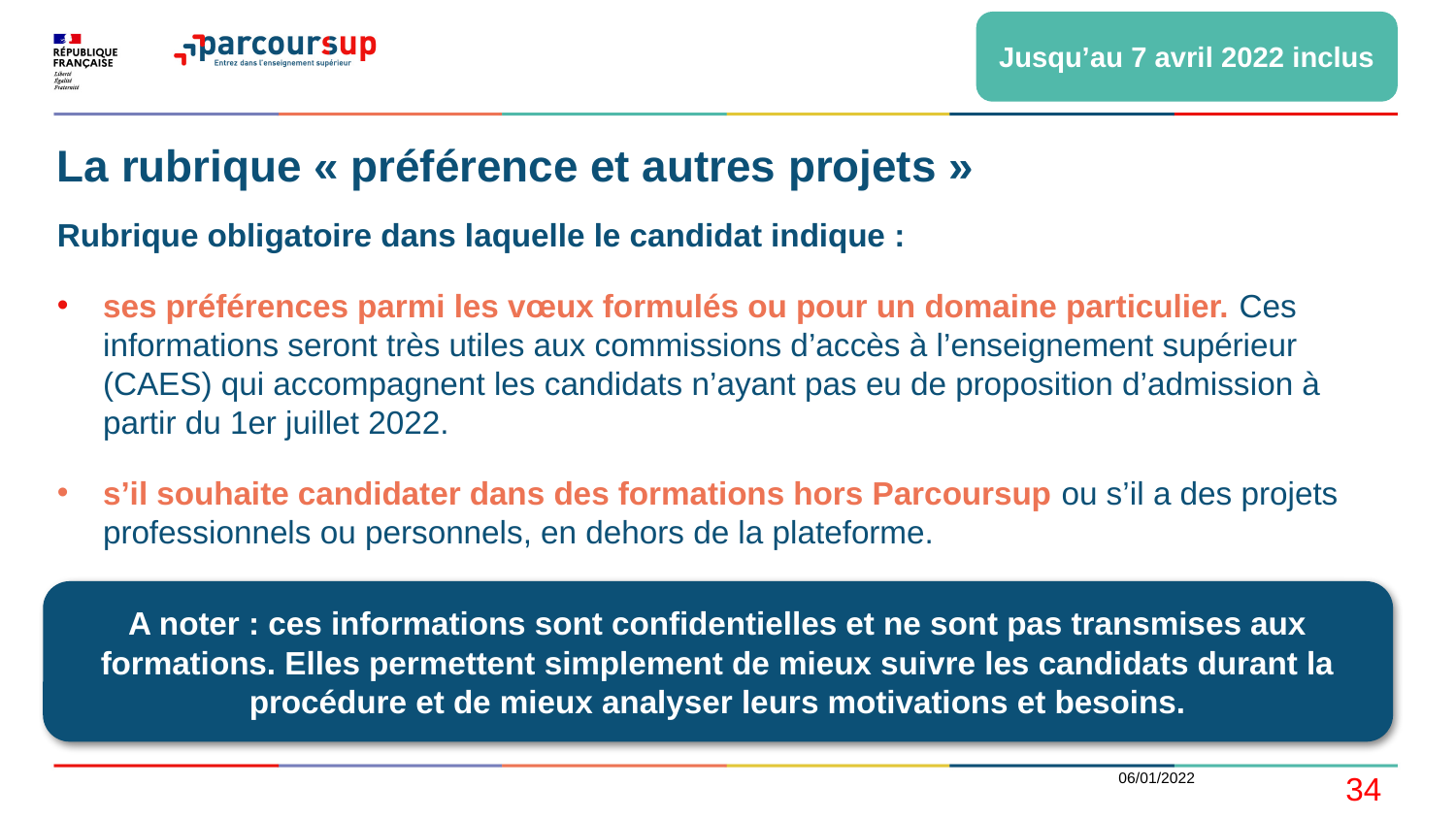

Jusqu’au 7 avril 2022 inclus
# La rubrique « préférence et autres projets »
Rubrique obligatoire dans laquelle le candidat indique :

ses préférences parmi les vœux formulés ou pour un domaine particulier. Ces informations seront très utiles aux commissions d’accès à l’enseignement supérieur (CAES) qui accompagnent les candidats n’ayant pas eu de proposition d’admission à partir du 1er juillet 2022.

s’il souhaite candidater dans des formations hors Parcoursup ou s’il a des projets professionnels ou personnels, en dehors de la plateforme.

A noter : ces informations sont confidentielles et ne sont pas transmises aux formations. Elles permettent simplement de mieux suivre les candidats durant la procédure et de mieux analyser leurs motivations et besoins.
06/01/2022
34